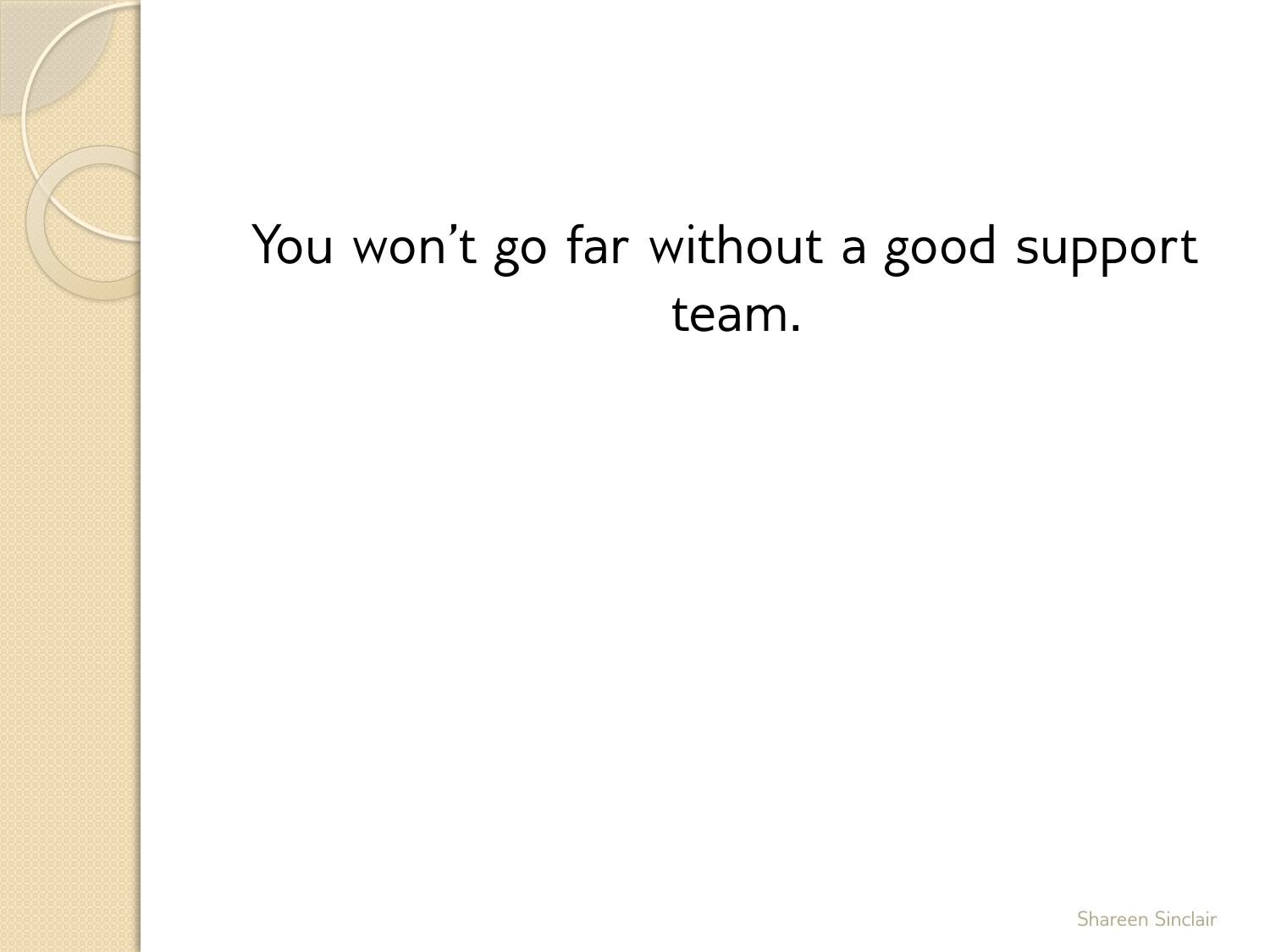

#
You won’t go far without a good support team.
Shareen Sinclair